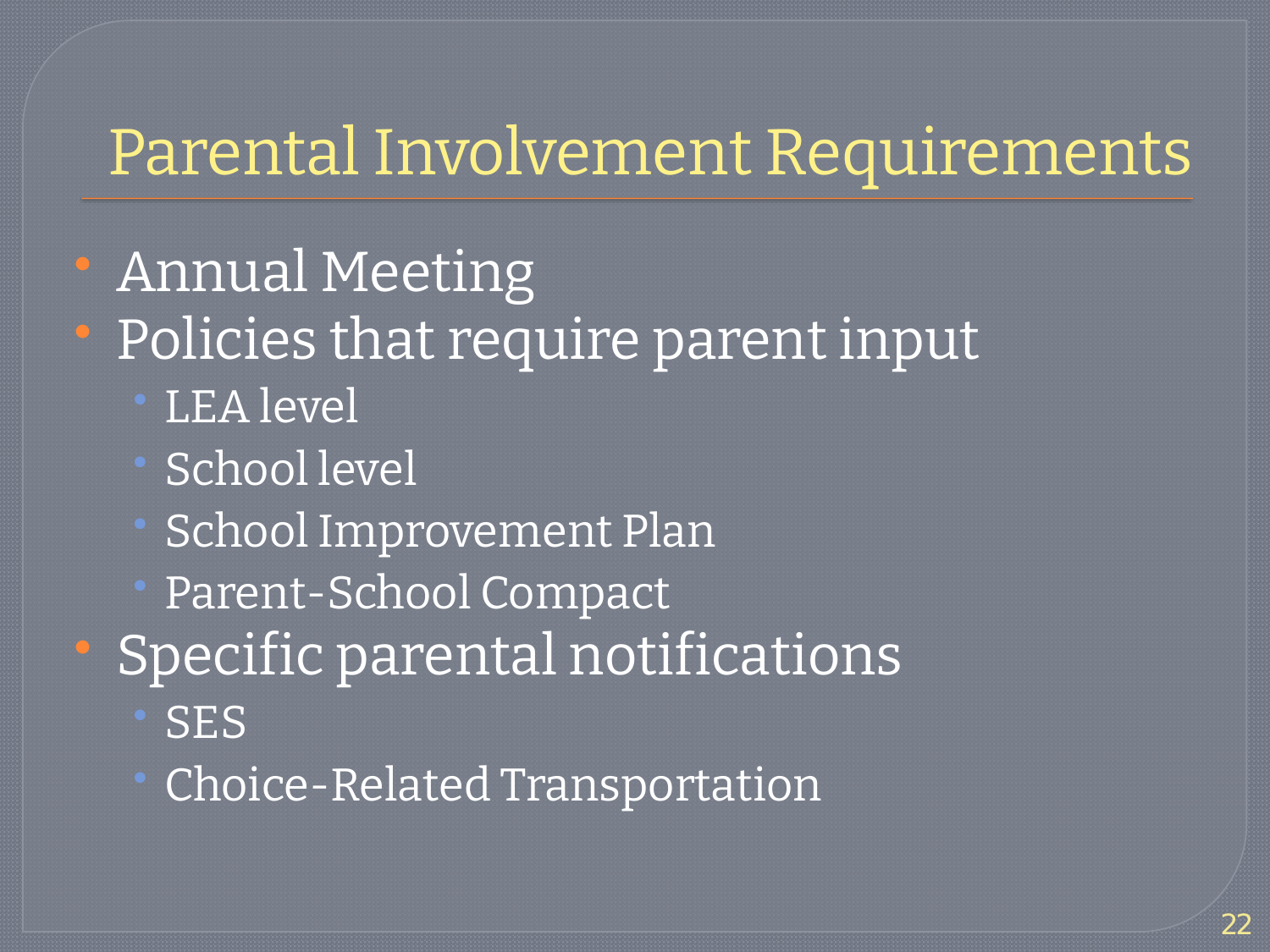

# Parental Involvement Requirements
Annual Meeting
Policies that require parent input
LEA level
School level
School Improvement Plan
Parent-School Compact
Specific parental notifications
SES
Choice-Related Transportation
22